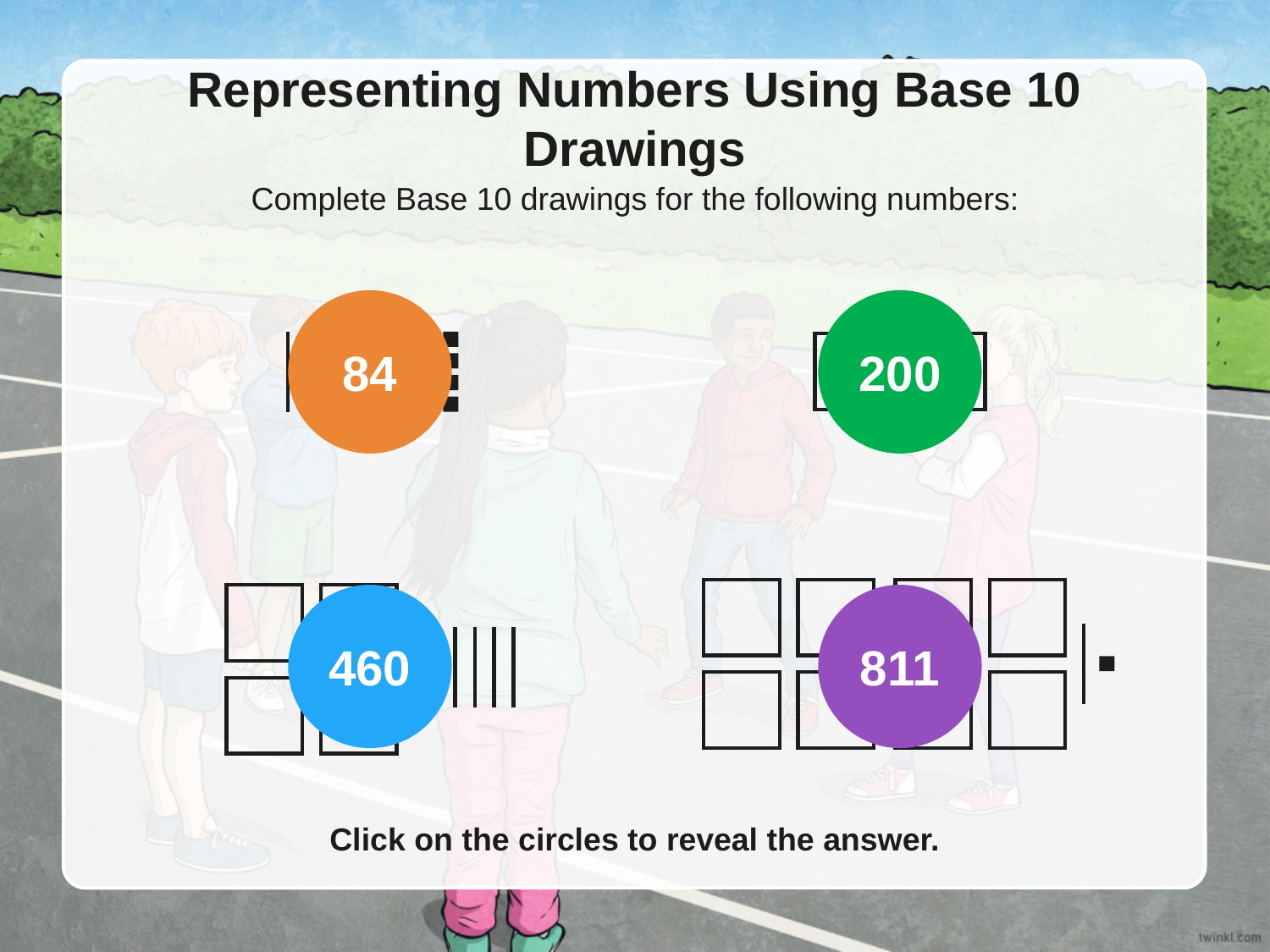

Representing Numbers Using Base 10 Drawings
Complete Base 10 drawings for the following numbers:
84
200

460
811
Click on the circles to reveal the answer.